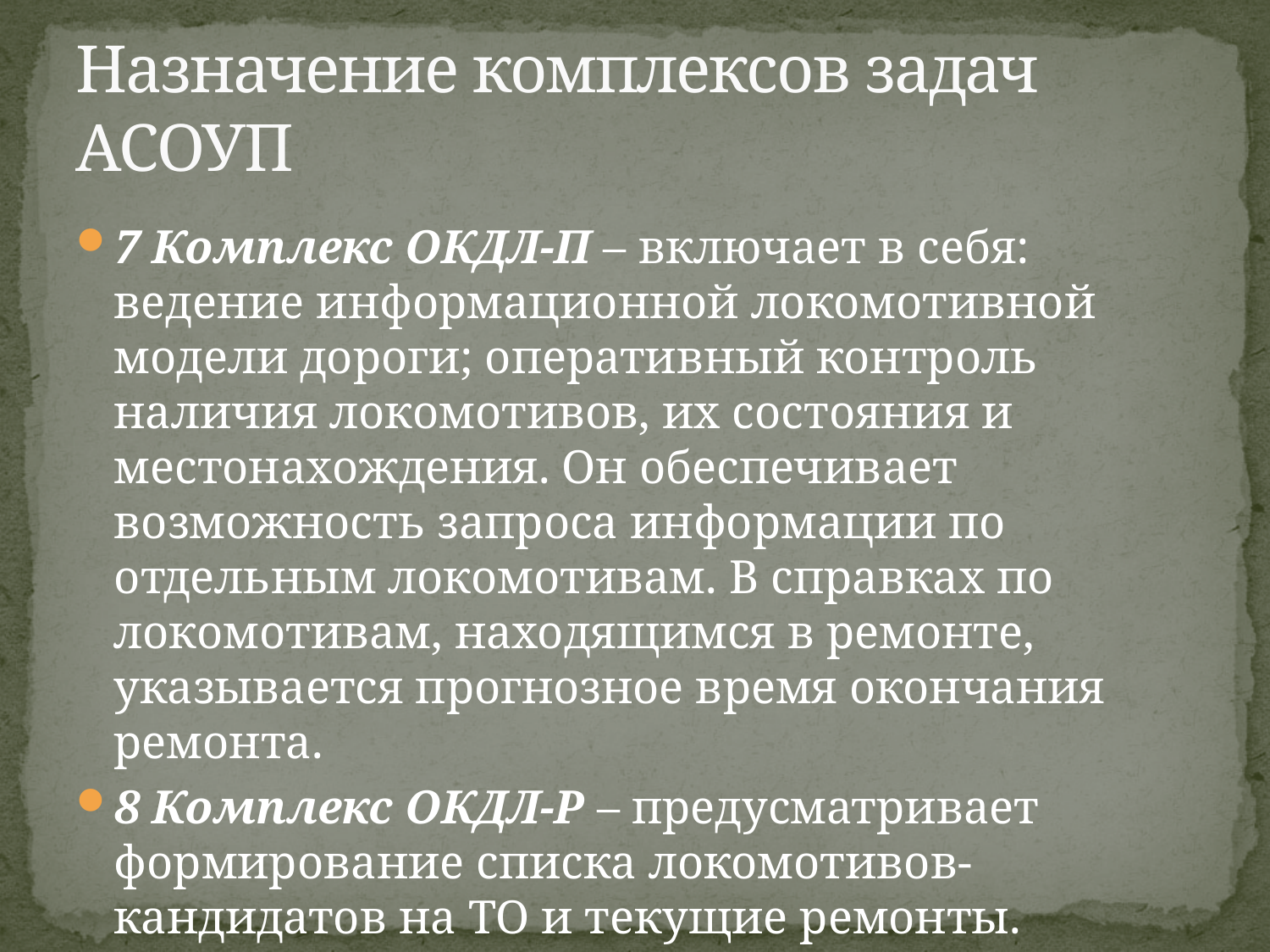

# Назначение комплексов задач АСОУП
7 Комплекс ОКДЛ-П – включает в себя: ведение информационной локомотивной модели дороги; оперативный контроль наличия локомотивов, их состояния и местонахождения. Он обеспечивает возможность запроса информации по отдельным локомотивам. В справках по локомотивам, находящимся в ремонте, указывается прогнозное время окончания ремонта.
8 Комплекс ОКДЛ-Р – предусматривает формирование списка локомотивов-кандидатов на ТО и текущие ремонты.